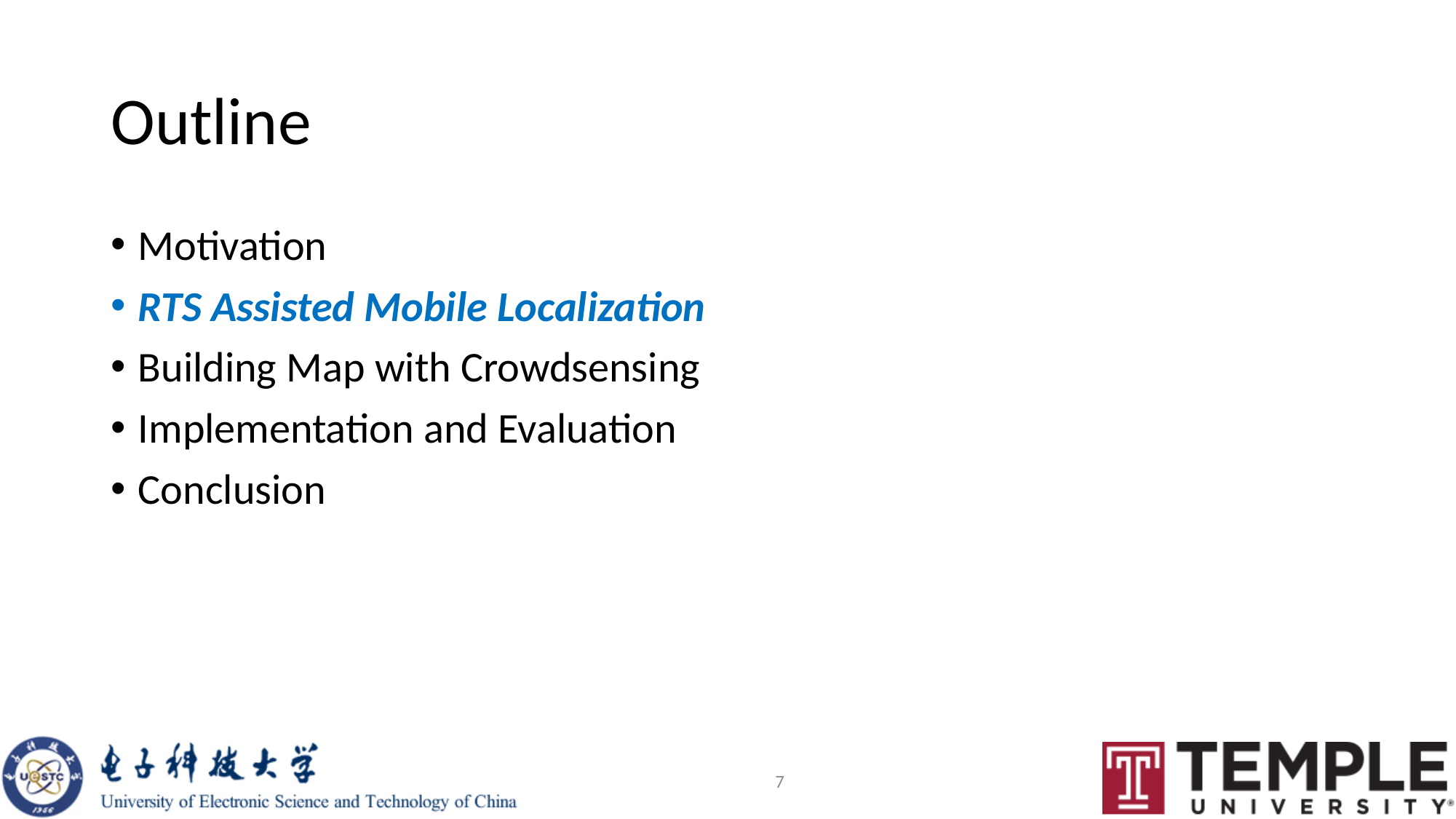

# Outline
Motivation
RTS Assisted Mobile Localization
Building Map with Crowdsensing
Implementation and Evaluation
Conclusion
7